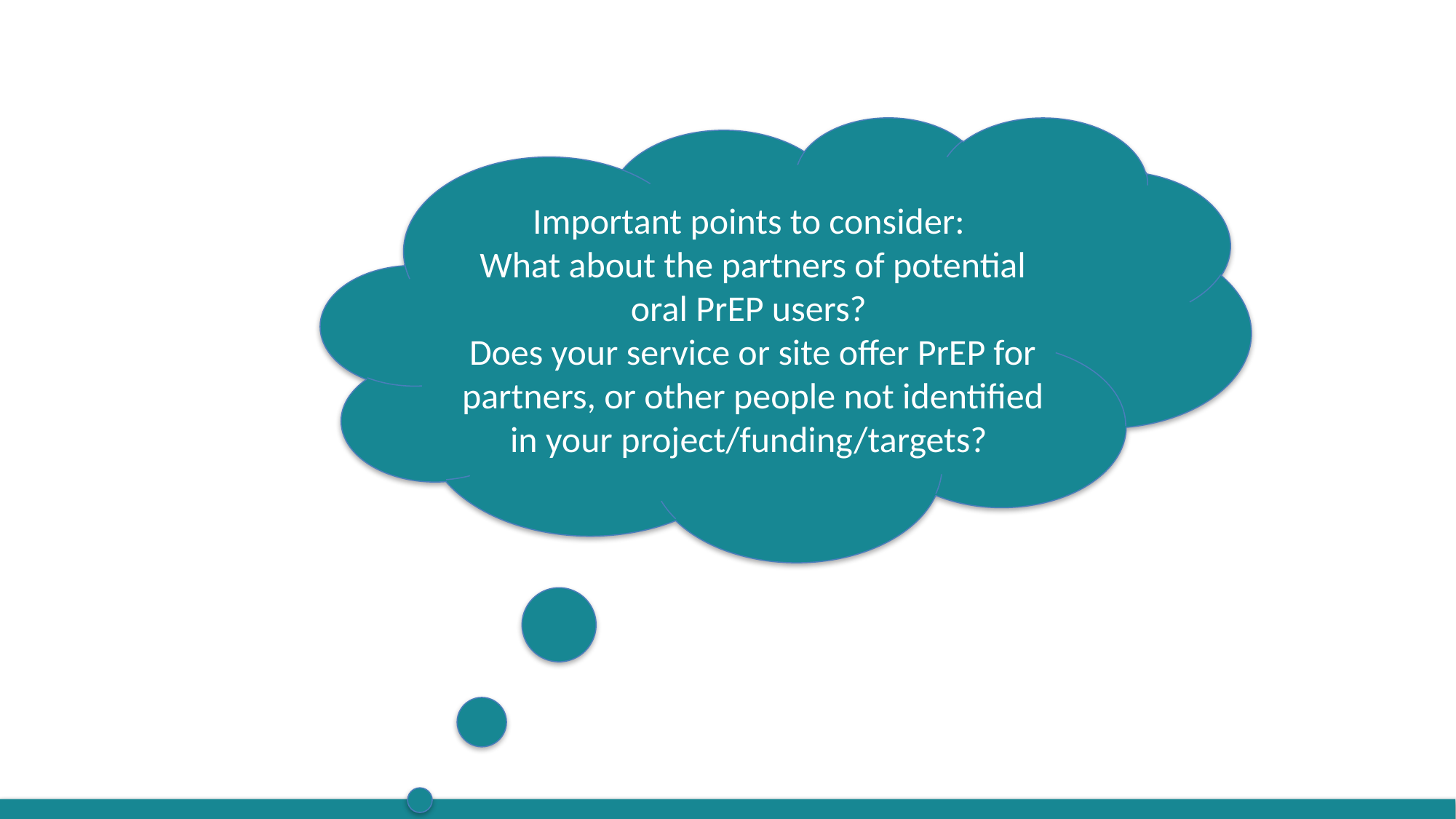

Important points to consider:
What about the partners of potential oral PrEP users?
Does your service or site offer PrEP for partners, or other people not identified in your project/funding/targets?